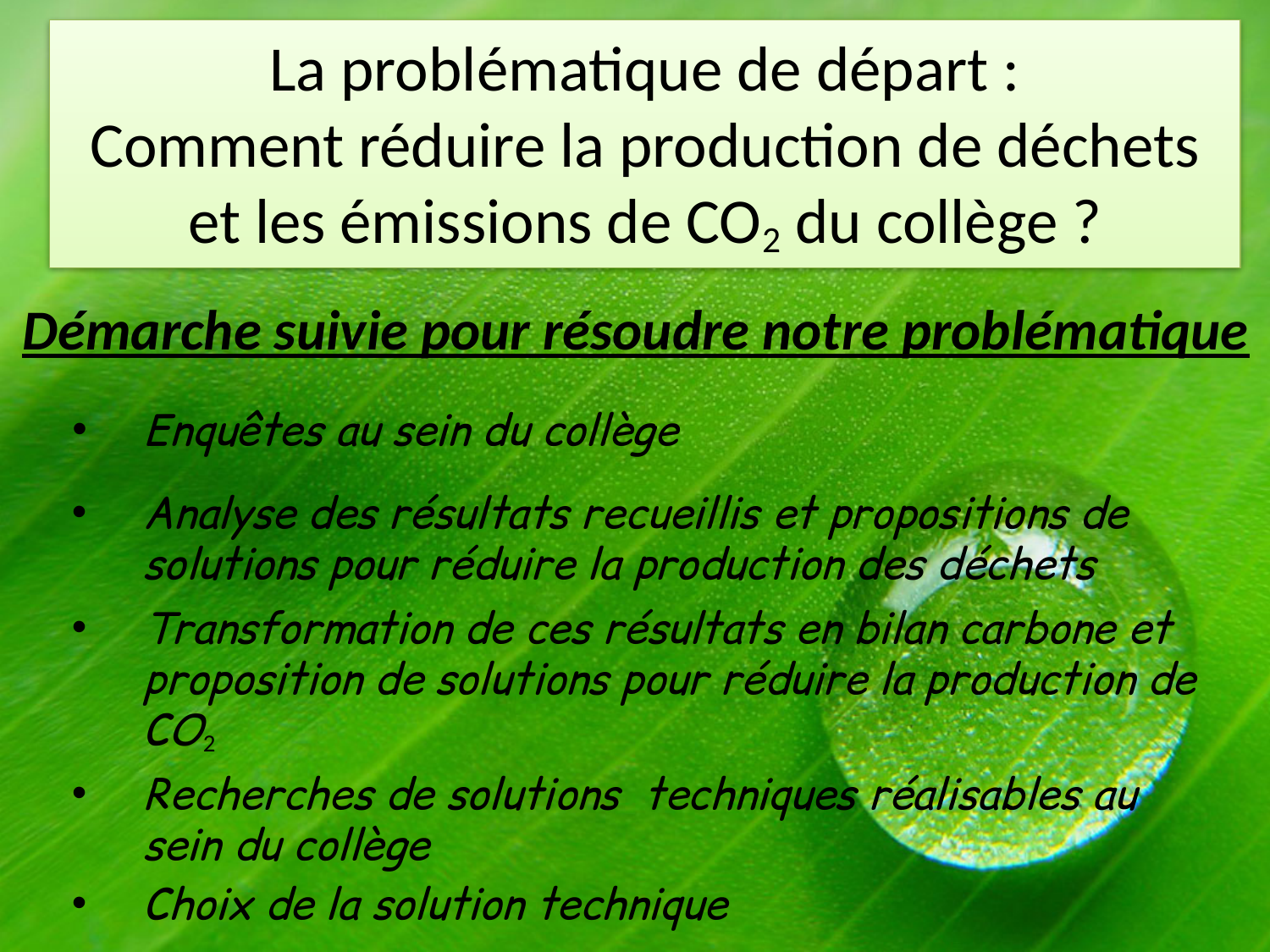

# La problématique de départ : Comment réduire la production de déchets et les émissions de CO2 du collège ?
Démarche suivie pour résoudre notre problématique
Enquêtes au sein du collège
Analyse des résultats recueillis et propositions de solutions pour réduire la production des déchets
Transformation de ces résultats en bilan carbone et proposition de solutions pour réduire la production de CO2
Recherches de solutions  techniques réalisables au sein du collège

Choix de la solution technique